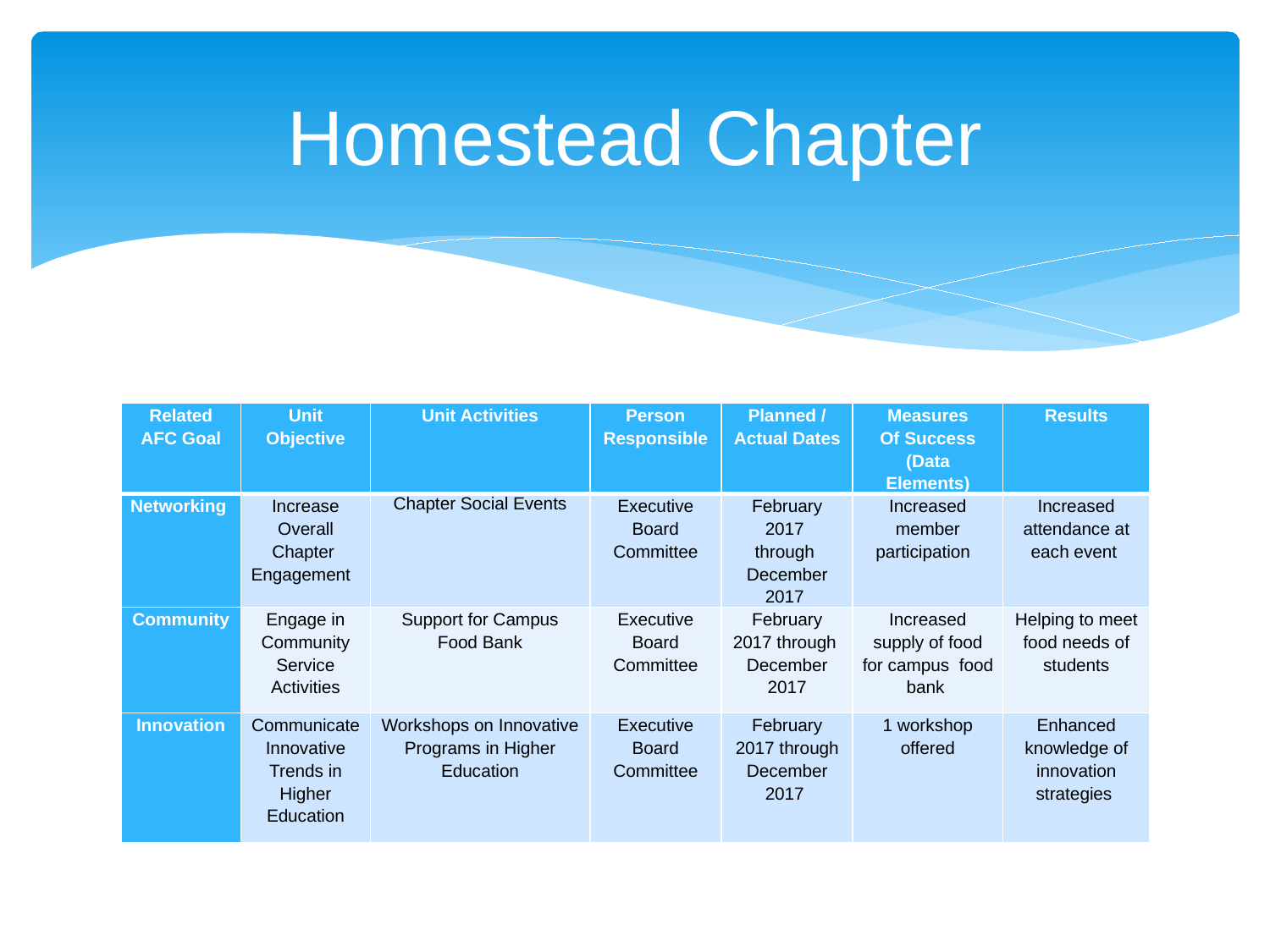

# Homestead Chapter
| Related AFC Goal | Unit Objective | Unit Activities | Person Responsible | Planned / Actual Dates | Measures Of Success (Data Elements) | Results |
| --- | --- | --- | --- | --- | --- | --- |
| Networking | Increase Overall Chapter Engagement | Chapter Social Events | Executive Board Committee | February 2017 through December 2017 | Increased member participation | Increased attendance at each event |
| Community | Engage in Community Service Activities | Support for Campus Food Bank | Executive Board Committee | February 2017 through December 2017 | Increased supply of food for campus food bank | Helping to meet food needs of students |
| Innovation | Communicate Innovative Trends in Higher Education | Workshops on Innovative Programs in Higher Education | Executive Board Committee | February 2017 through December 2017 | 1 workshop offered | Enhanced knowledge of innovation strategies |